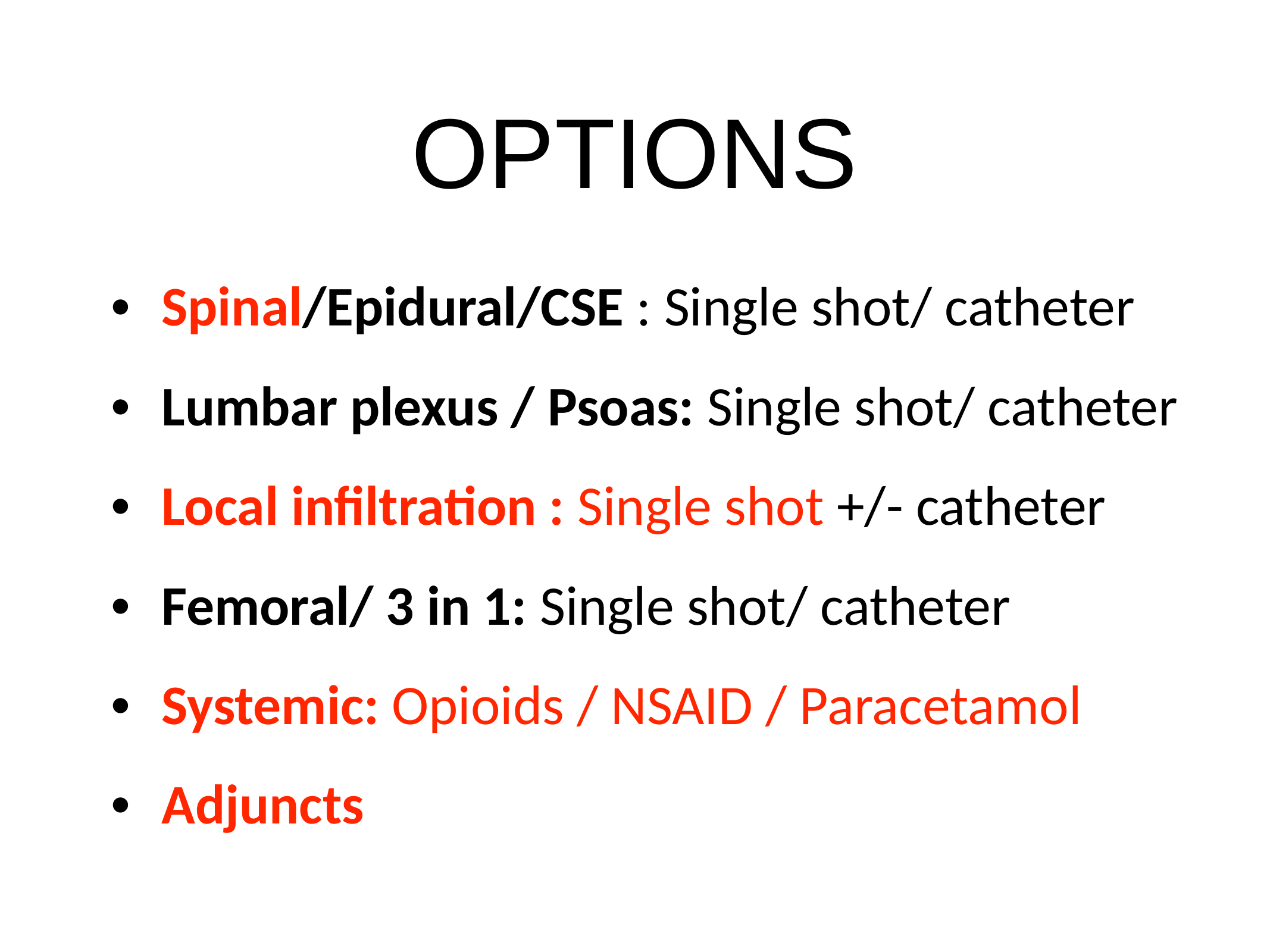

# OPTIONS
		•  Spinal/Epidural/CSE : Single shot/ catheter
		•  Lumbar plexus / Psoas: Single shot/ catheter
		•  Local infiltration : Single shot +/- catheter
		•  Femoral/ 3 in 1: Single shot/ catheter
		•  Systemic: Opioids / NSAID / Paracetamol
		•  Adjuncts